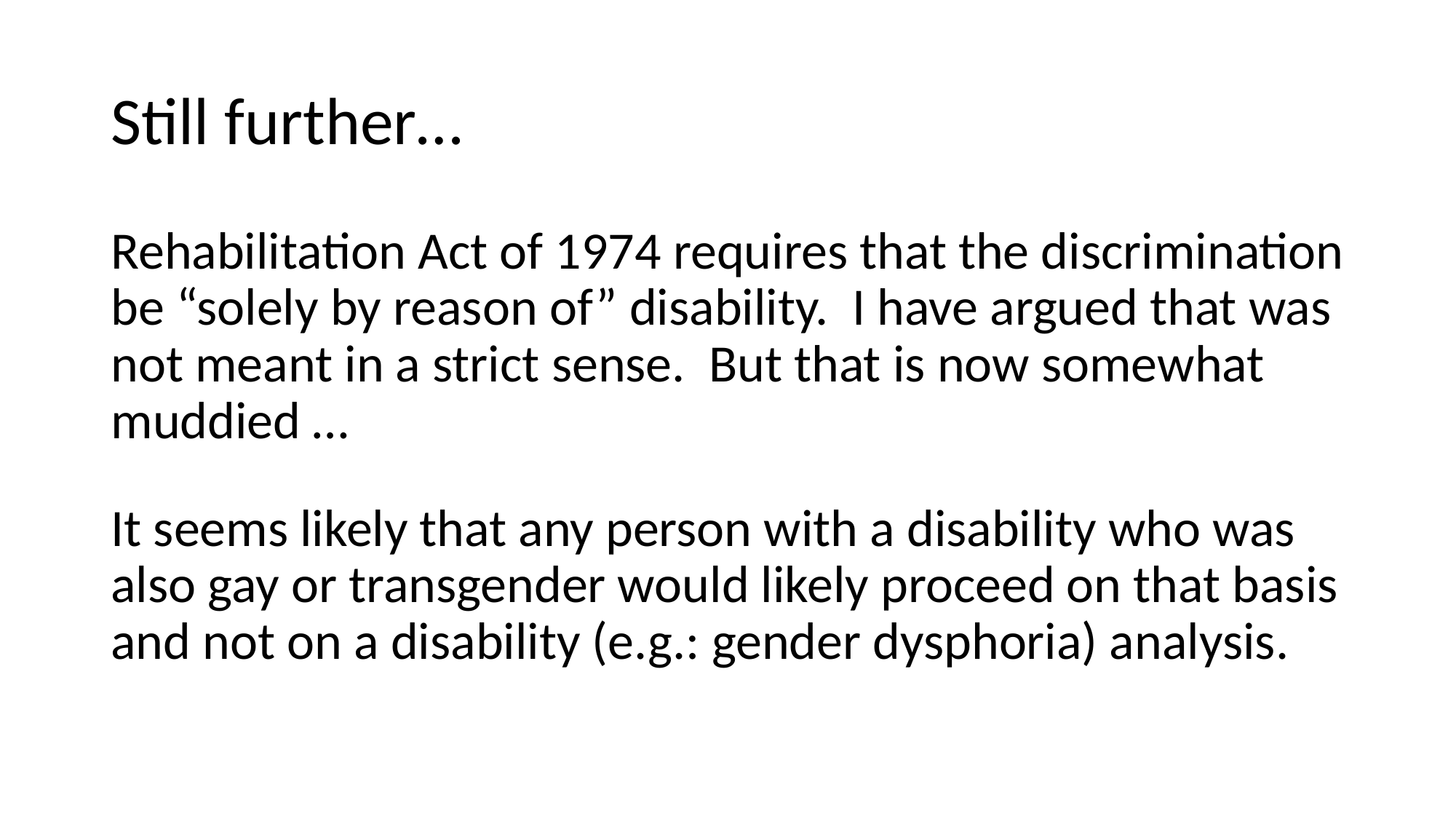

# Still further…
Rehabilitation Act of 1974 requires that the discrimination be “solely by reason of” disability.  I have argued that was not meant in a strict sense.  But that is now somewhat muddied …

It seems likely that any person with a disability who was also gay or transgender would likely proceed on that basis and not on a disability (e.g.: gender dysphoria) analysis.